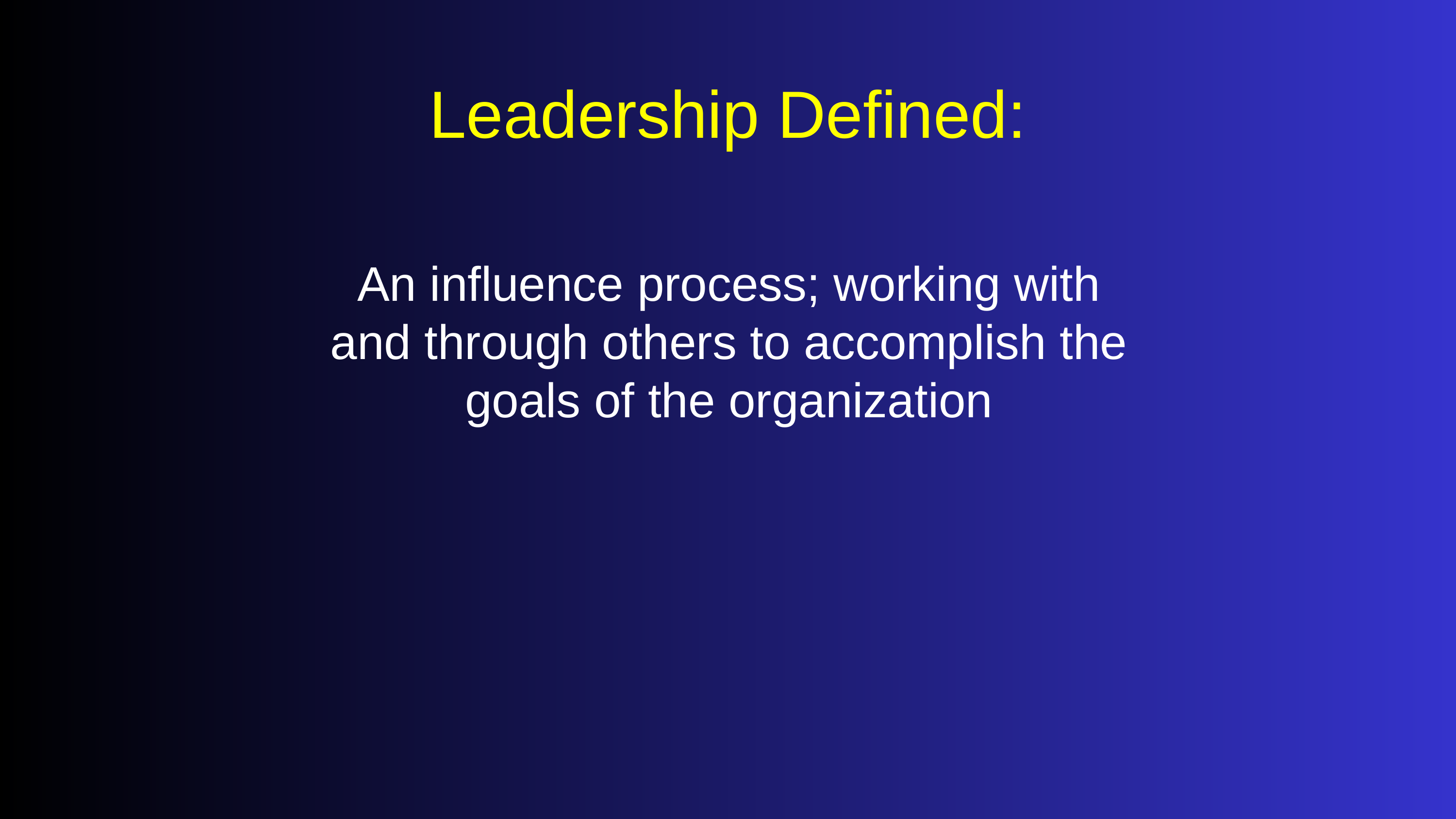

Leadership Defined:
An influence process; working with and through others to accomplish the goals of the organization